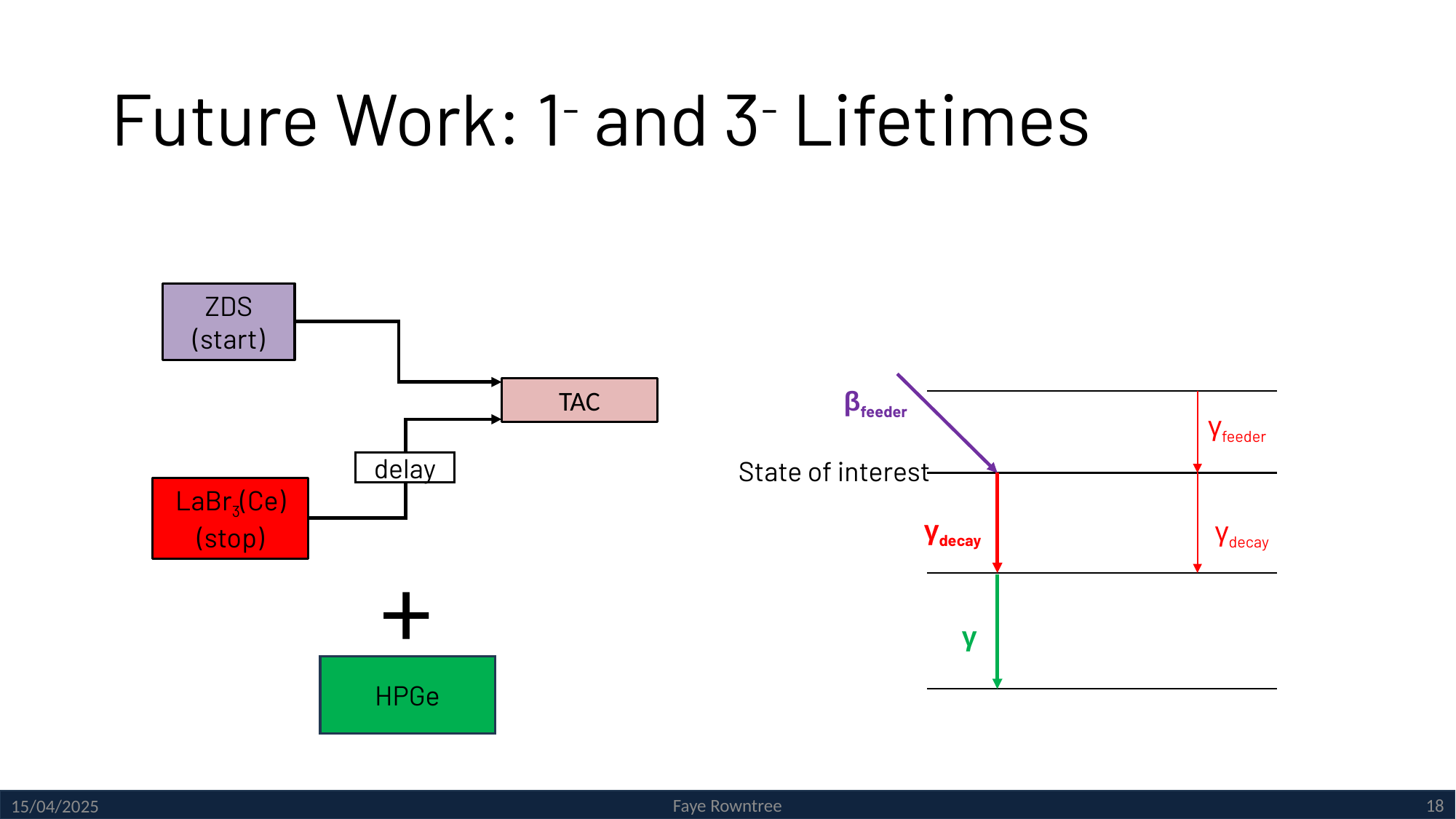

# Future Work: 1- and 3- Lifetimes
ZDS (start)
βfeeder
γfeeder
State of interest
γdecay
γdecay
TAC
delay
LaBr3(Ce) (stop)
+
γ
HPGe
Faye Rowntree
18
15/04/2025